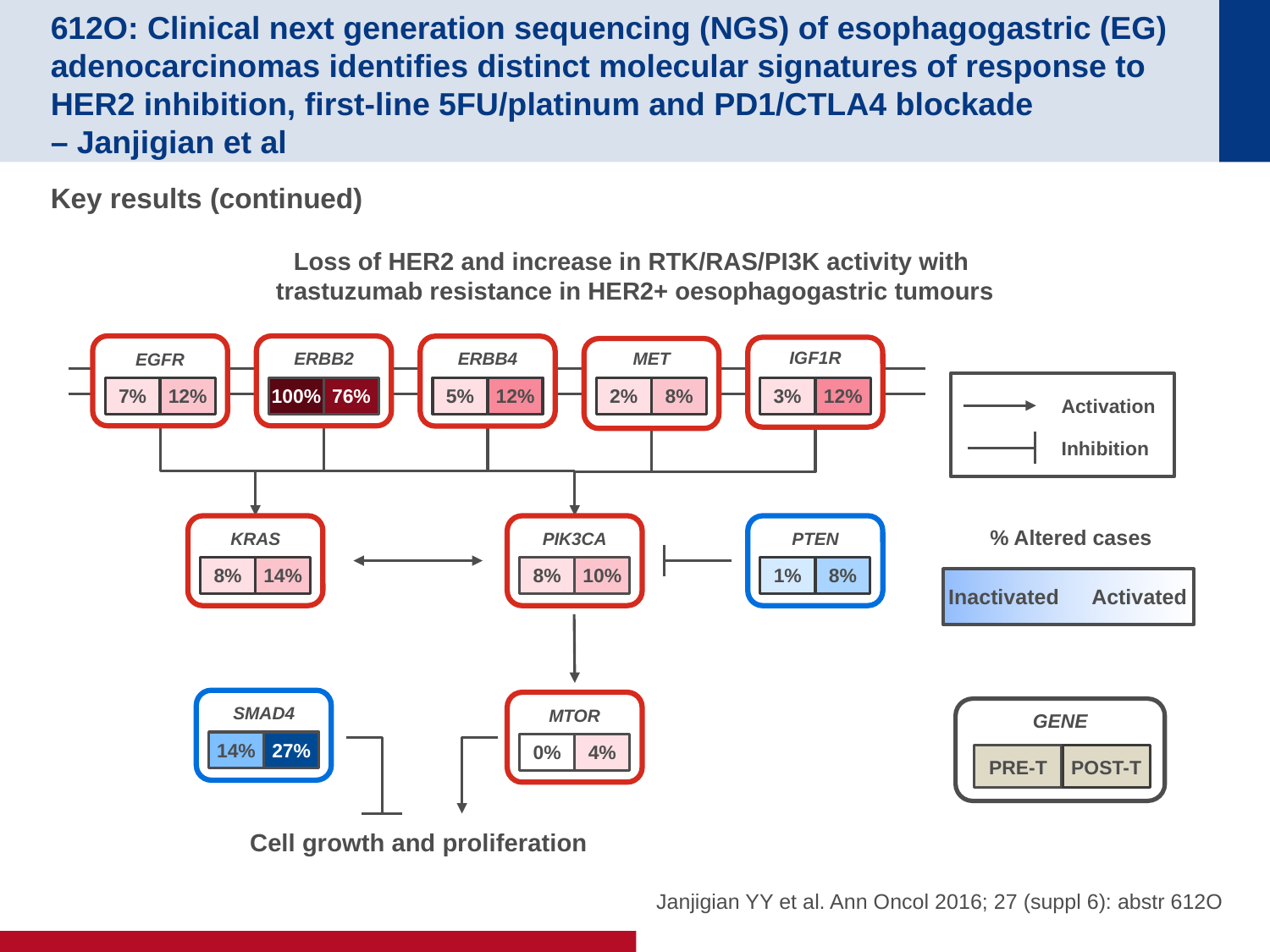

# 612O: Clinical next generation sequencing (NGS) of esophagogastric (EG) adenocarcinomas identifies distinct molecular signatures of response to HER2 inhibition, first-line 5FU/platinum and PD1/CTLA4 blockade – Janjigian et al
Key results (continued)
Loss of HER2 and increase in RTK/RAS/PI3K activity with
trastuzumab resistance in HER2+ oesophagogastric tumours

EGFR
7%
12%

ERBB2
100%
76%

ERBB4
5%
12%

IGF1R
3%
12%

MET
2%
8%

Activation
Inhibition
% Altered cases

KRAS
8%
14%

PIK3CA
8%
10%

PTEN
1%
8%

Inactivated
Activated

SMAD4
14%
27%

MTOR
GENE
0%
4%

PRE-T
POST-T
Cell growth and proliferation
Cell growth and proliferation
Janjigian YY et al. Ann Oncol 2016; 27 (suppl 6): abstr 612O